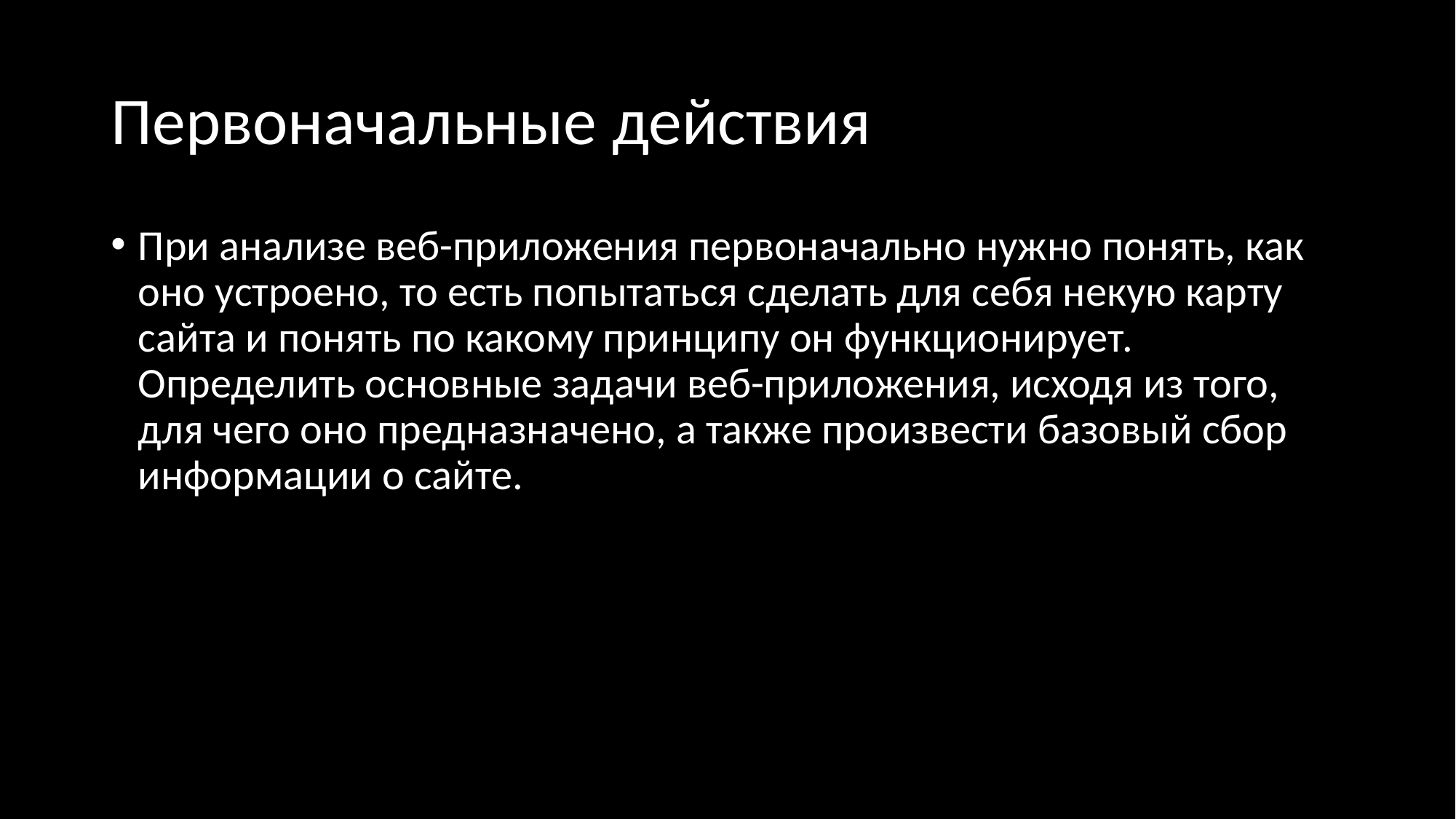

# Первоначальные действия
При анализе веб-приложения первоначально нужно понять, как оно устроено, то есть попытаться сделать для себя некую карту сайта и понять по какому принципу он функционирует. Определить основные задачи веб-приложения, исходя из того, для чего оно предназначено, а также произвести базовый сбор информации о сайте.